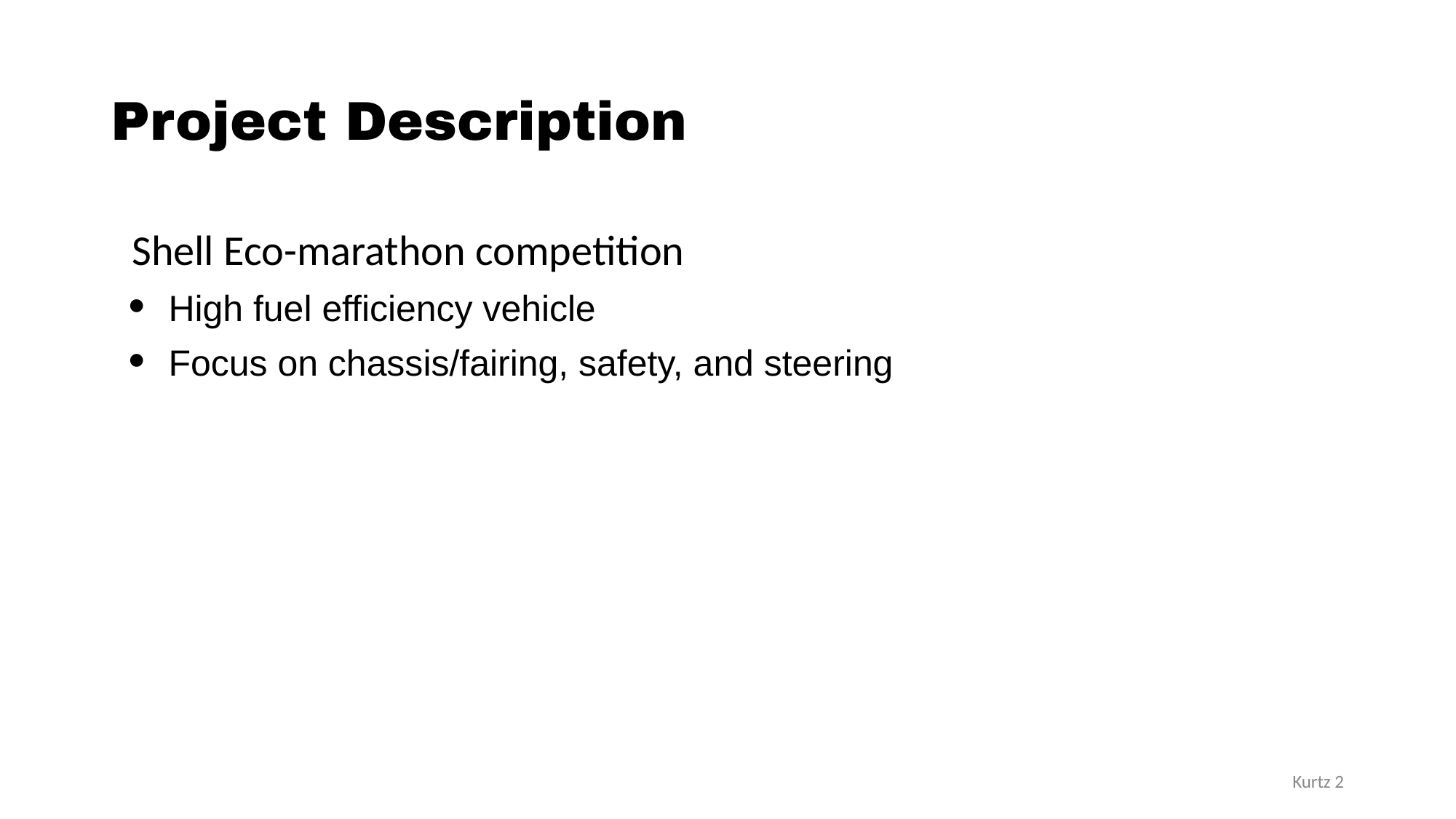

# Project Description
Shell Eco-marathon competition
High fuel efficiency vehicle
Focus on chassis/fairing, safety, and steering
Kurtz 2